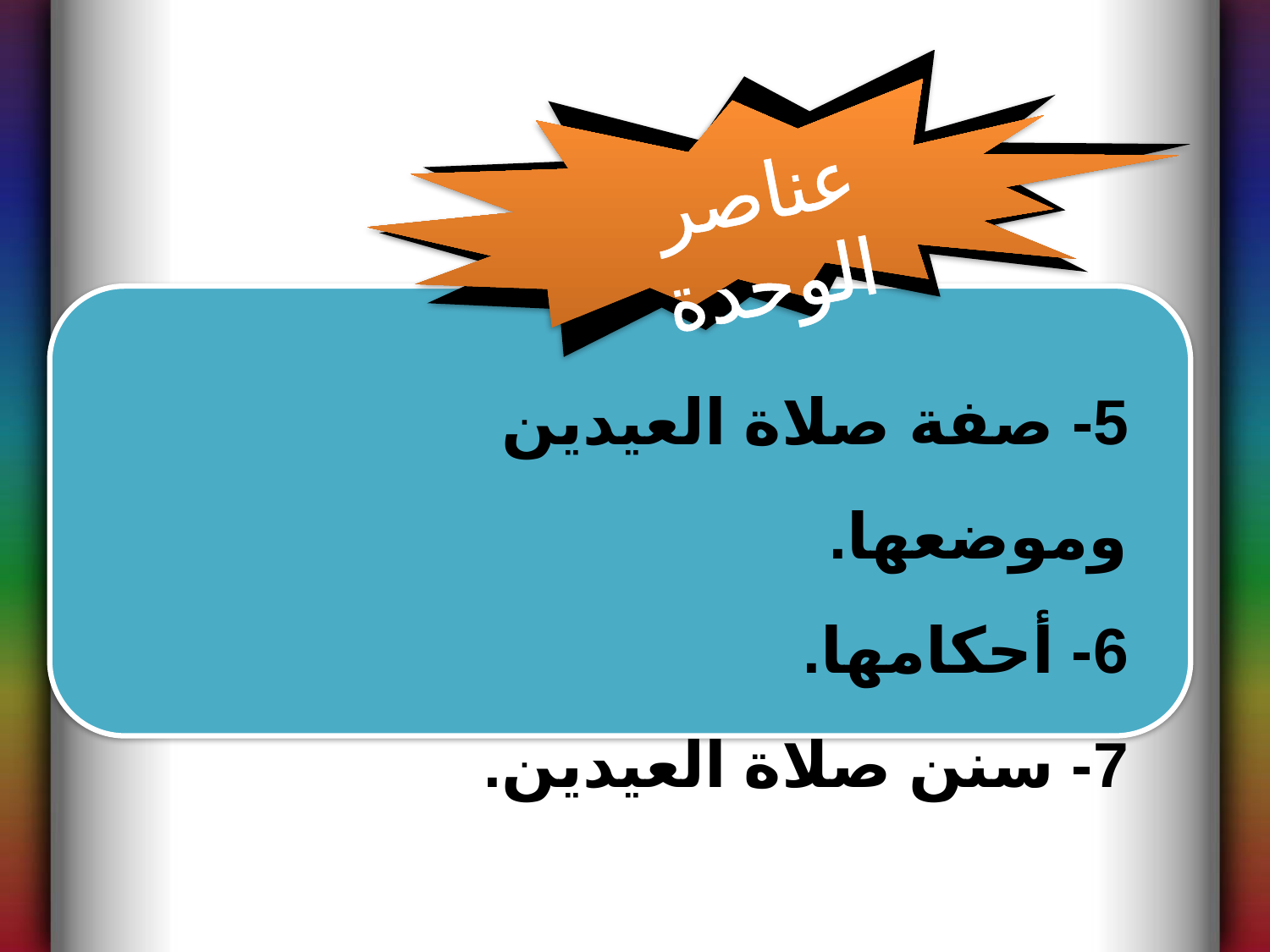

عناصر الوحدة

5- صفة صلاة العيدين وموضعها.
6- أحكامها.
7- سنن صلاة العيدين.